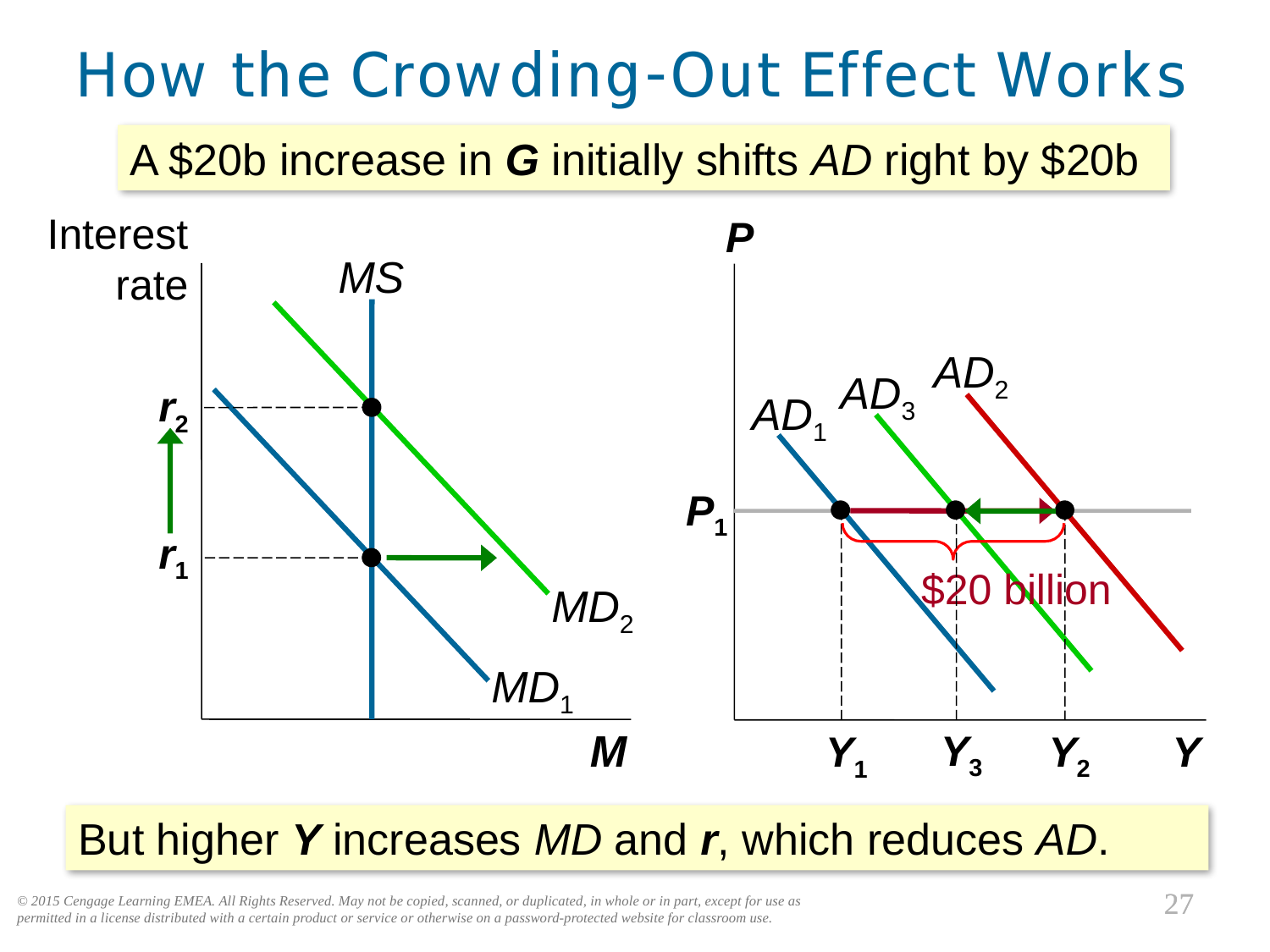

How the Crowding-Out Effect Works
0
A $20b increase in G initially shifts AD right by $20b
P

Y
Interest rate

M
MS

MD2
AD2

AD3

r2

AD1

MD1

P1

Y1

Y3

Y2

$20 billion
r1

But higher Y increases MD and r, which reduces AD.